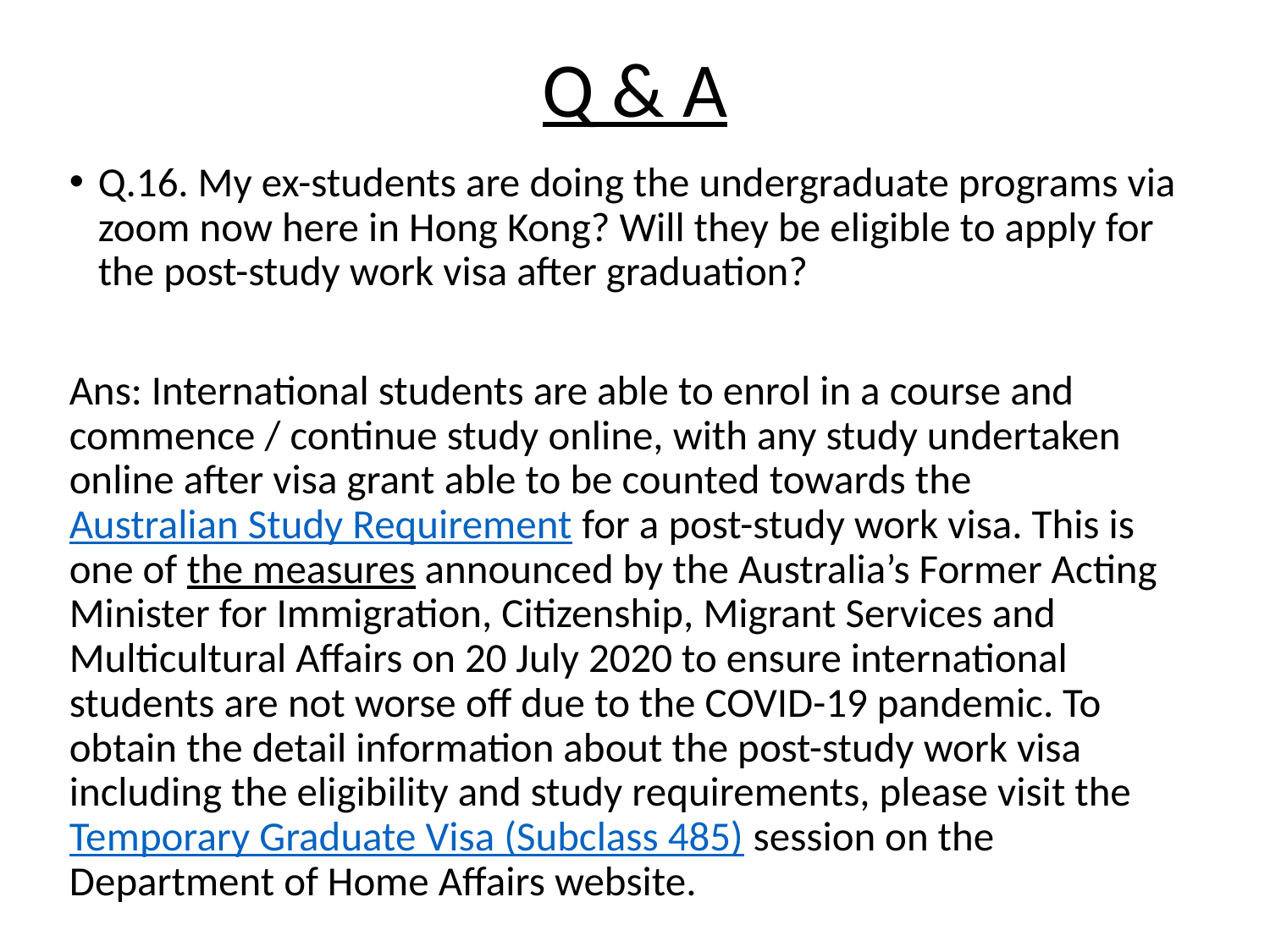

# Q & A
Q.16. My ex-students are doing the undergraduate programs via zoom now here in Hong Kong? Will they be eligible to apply for the post-study work visa after graduation?

Ans: International students are able to enrol in a course and commence / continue study online, with any study undertaken online after visa grant able to be counted towards the Australian Study Requirement for a post-study work visa. This is one of the measures announced by the Australia’s Former Acting Minister for Immigration, Citizenship, Migrant Services and Multicultural Affairs on 20 July 2020 to ensure international students are not worse off due to the COVID-19 pandemic. To obtain the detail information about the post-study work visa including the eligibility and study requirements, please visit the Temporary Graduate Visa (Subclass 485) session on the Department of Home Affairs website.